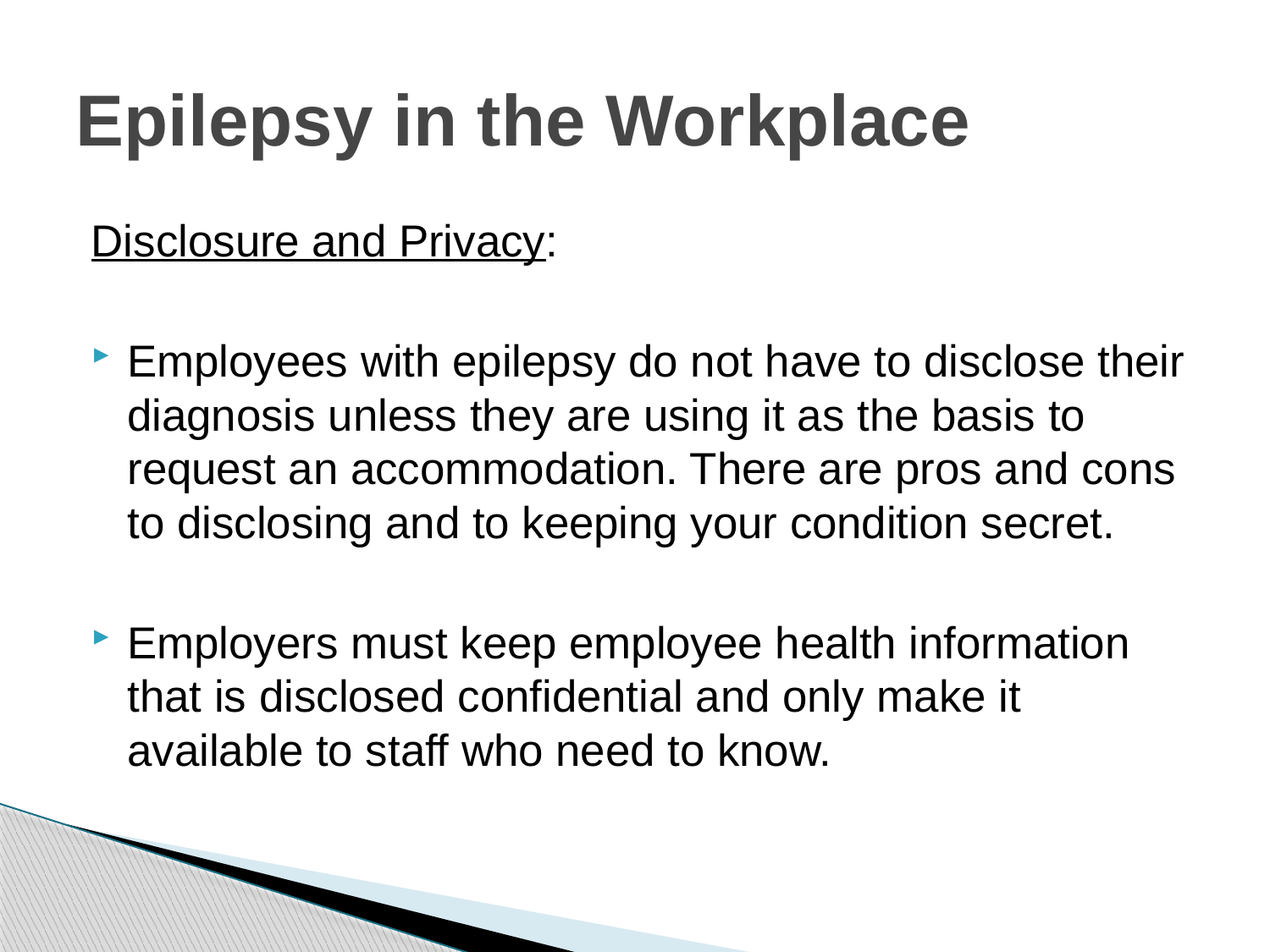

# Epilepsy in the Workplace
Disclosure and Privacy:

Employees with epilepsy do not have to disclose their diagnosis unless they are using it as the basis to request an accommodation. There are pros and cons to disclosing and to keeping your condition secret.

Employers must keep employee health information that is disclosed confidential and only make it available to staff who need to know.